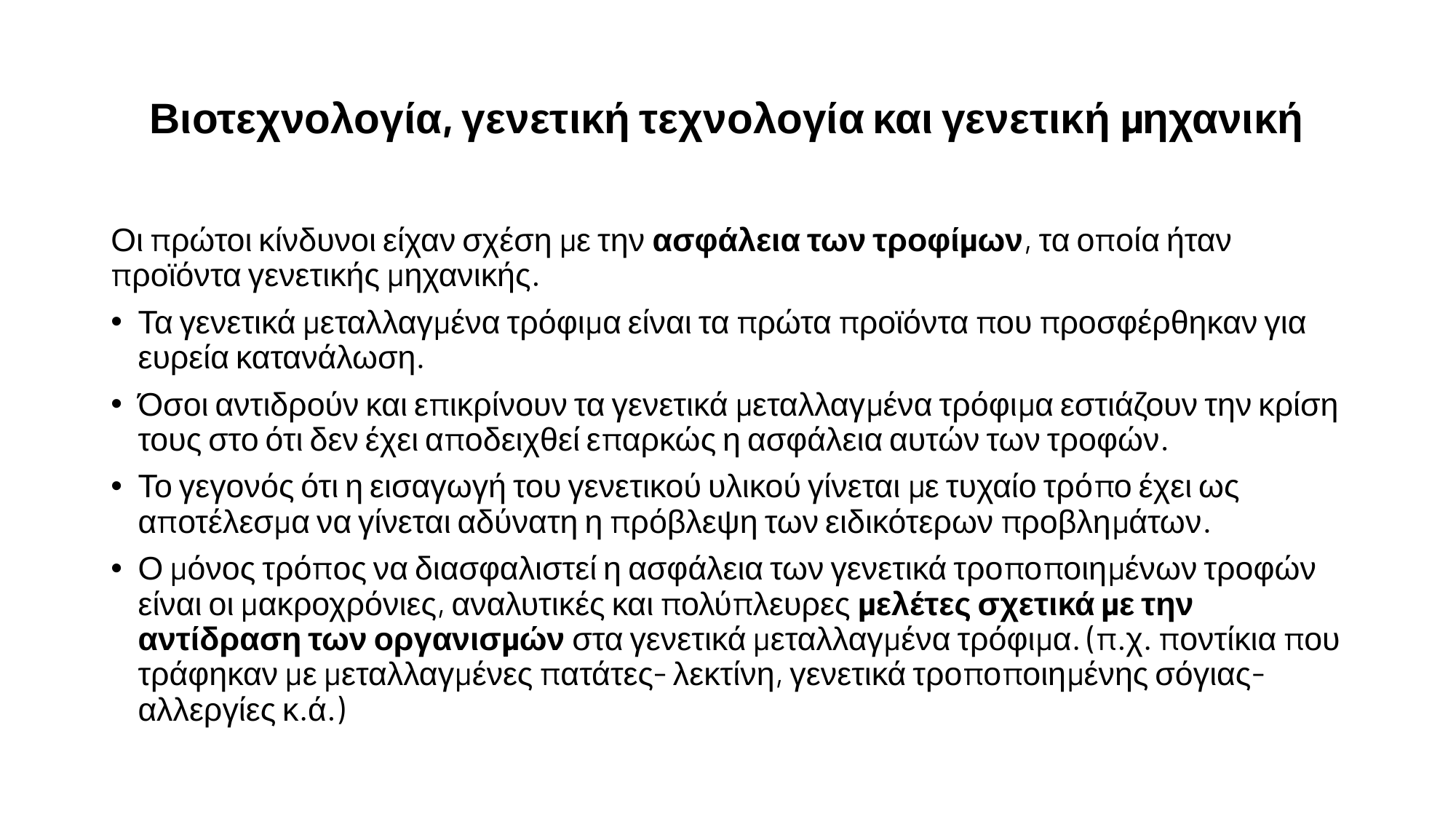

# Βιοτεχνολογία, γενετική τεχνολογία και γενετική μηχανική
Οι πρώτοι κίνδυνοι είχαν σχέση με την ασφάλεια των τροφίμων, τα οποία ήταν προϊόντα γενετικής μηχανικής.
Τα γενετικά μεταλλαγμένα τρόφιμα είναι τα πρώτα προϊόντα που προσφέρθηκαν για ευρεία κατανάλωση.
Όσοι αντιδρούν και επικρίνουν τα γενετικά μεταλλαγμένα τρόφιμα εστιάζουν την κρίση τους στο ότι δεν έχει αποδειχθεί επαρκώς η ασφάλεια αυτών των τροφών.
Το γεγονός ότι η εισαγωγή του γενετικού υλικού γίνεται με τυχαίο τρόπο έχει ως αποτέλεσμα να γίνεται αδύνατη η πρόβλεψη των ειδικότερων προβλημάτων.
Ο μόνος τρόπος να διασφαλιστεί η ασφάλεια των γενετικά τροποποιημένων τροφών είναι οι μακροχρόνιες, αναλυτικές και πολύπλευρες μελέτες σχετικά με την αντίδραση των οργανισμών στα γενετικά μεταλλαγμένα τρόφιμα. (π.χ. ποντίκια που τράφηκαν με μεταλλαγμένες πατάτες- λεκτίνη, γενετικά τροποποιημένης σόγιας-αλλεργίες κ.ά.)